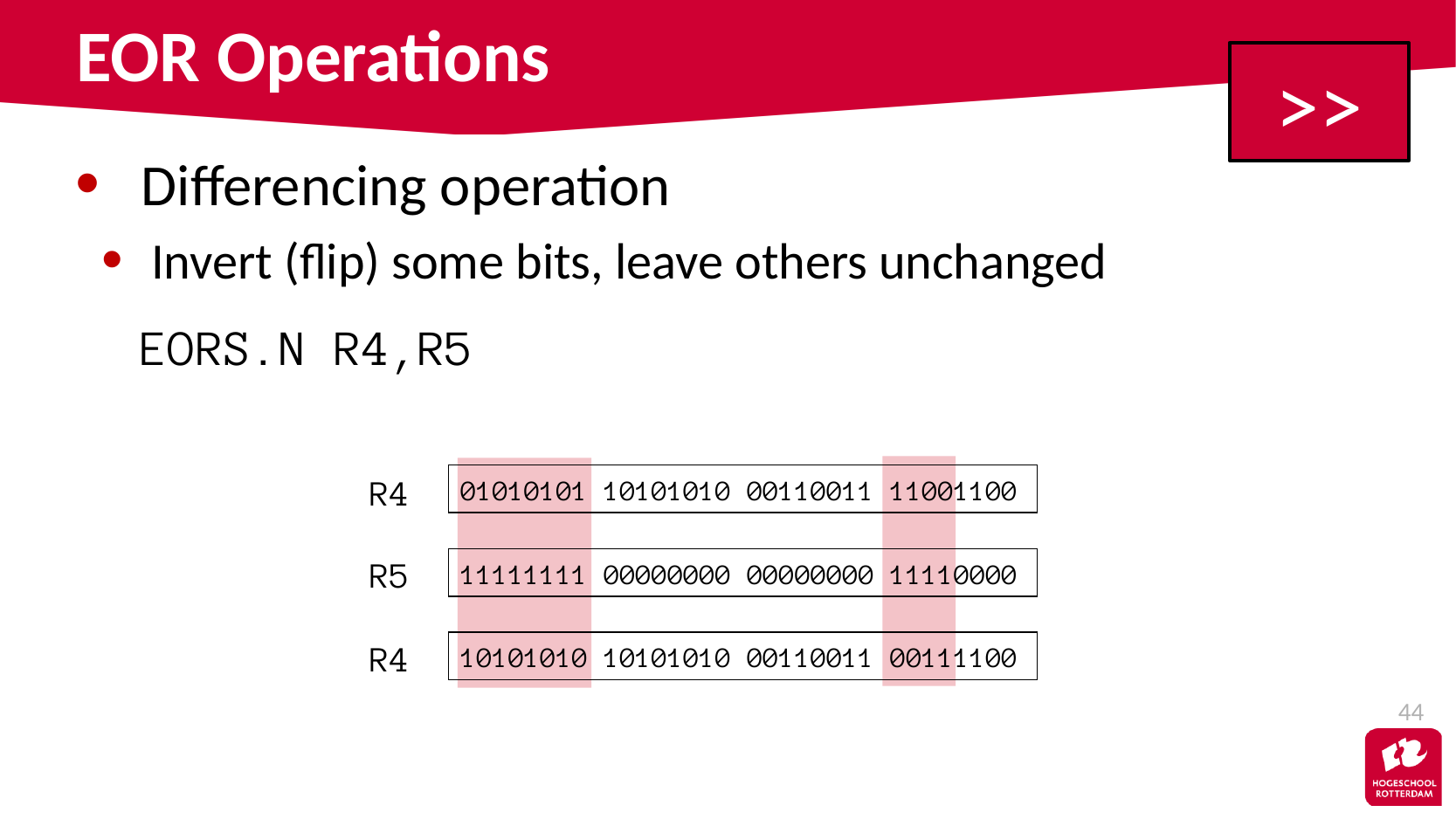

# EOR Operations
>>
Differencing operation
Invert (flip) some bits, leave others unchanged
	EORS.N R4,R5

R4
01010101 10101010 00110011 11001100
R5
11111111 00000000 00000000 11110000
R4
10101010 10101010 00110011 00111100
44